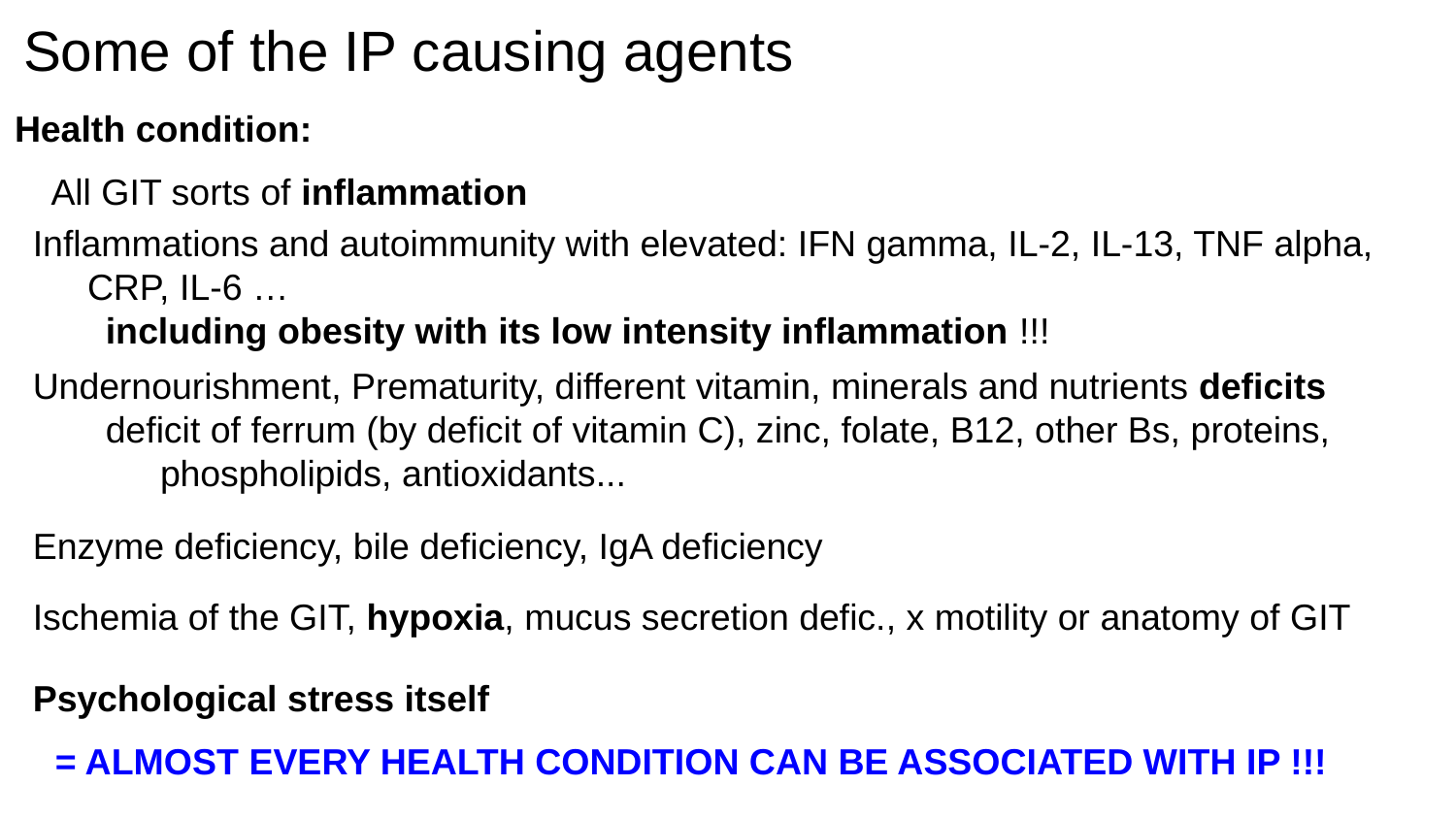

# Some of the IP causing agents
Health condition:

All GIT sorts of inflammation

Inflammations and autoimmunity with elevated: IFN gamma, IL-2, IL-13, TNF alpha, CRP, IL-6 …
including obesity with its low intensity inflammation !!!
Undernourishment, Prematurity, different vitamin, minerals and nutrients deficits
deficit of ferrum (by deficit of vitamin C), zinc, folate, B12, other Bs, proteins, phospholipids, antioxidants...
Enzyme deficiency, bile deficiency, IgA deficiency
Ischemia of the GIT, hypoxia, mucus secretion defic., x motility or anatomy of GIT

Psychological stress itself

    = ALMOST EVERY HEALTH CONDITION CAN BE ASSOCIATED WITH IP !!!